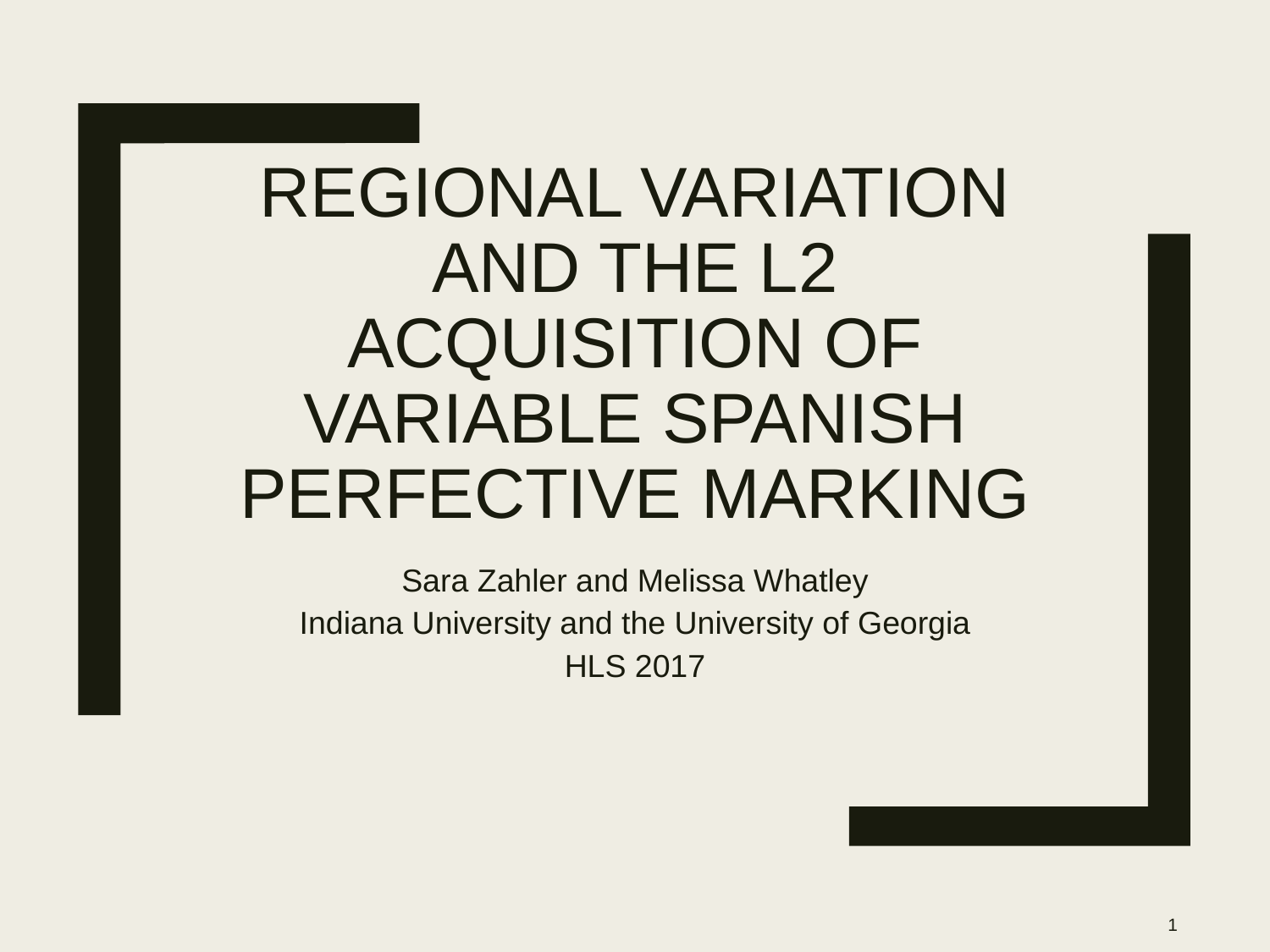

# Regional Variation and the L2 Acquisition of Variable Spanish Perfective Marking
Sara Zahler and Melissa Whatley
Indiana University and the University of Georgia
HLS 2017
1